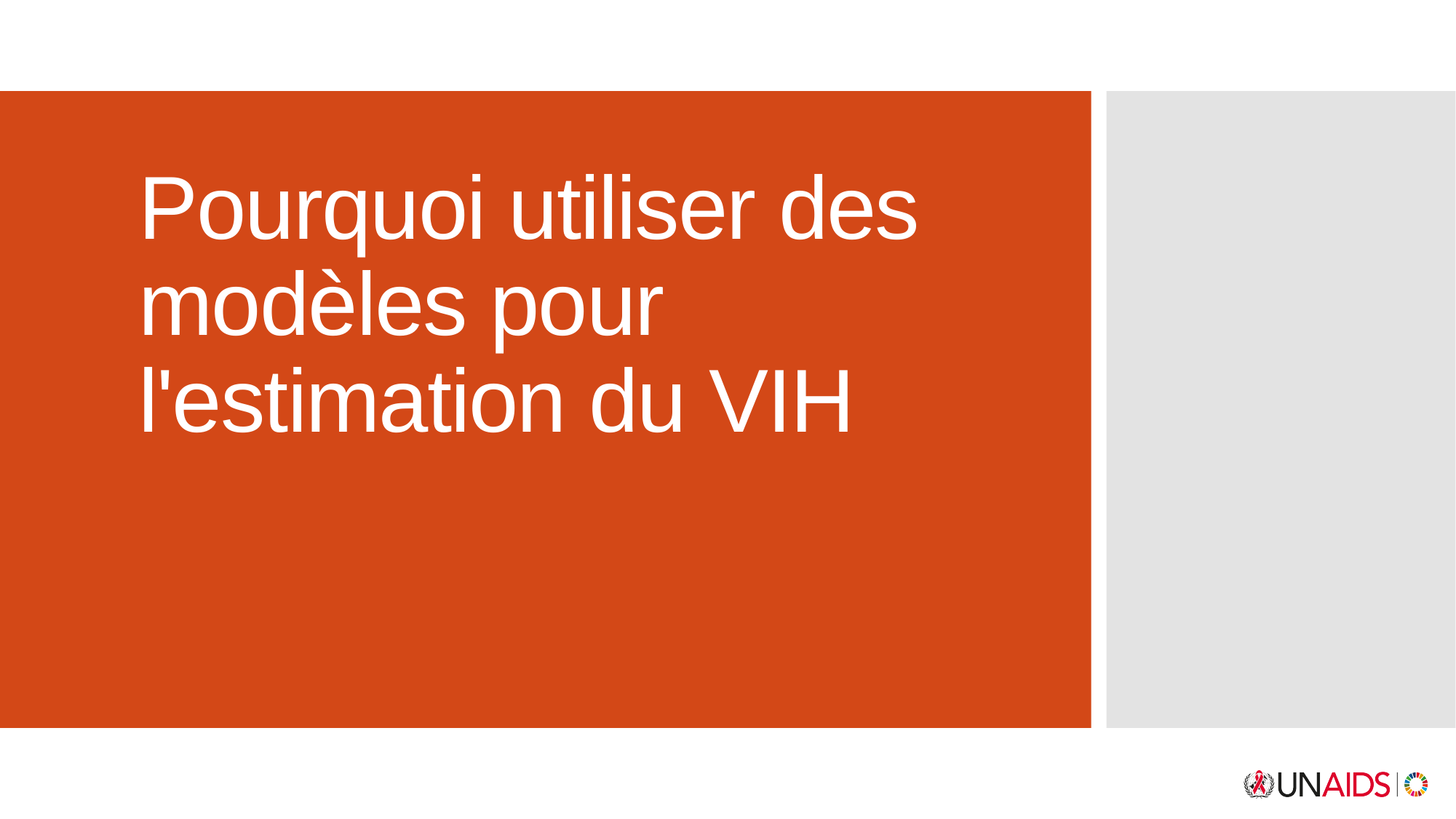

# Pourquoi utiliser des modèles pour l'estimation du VIH